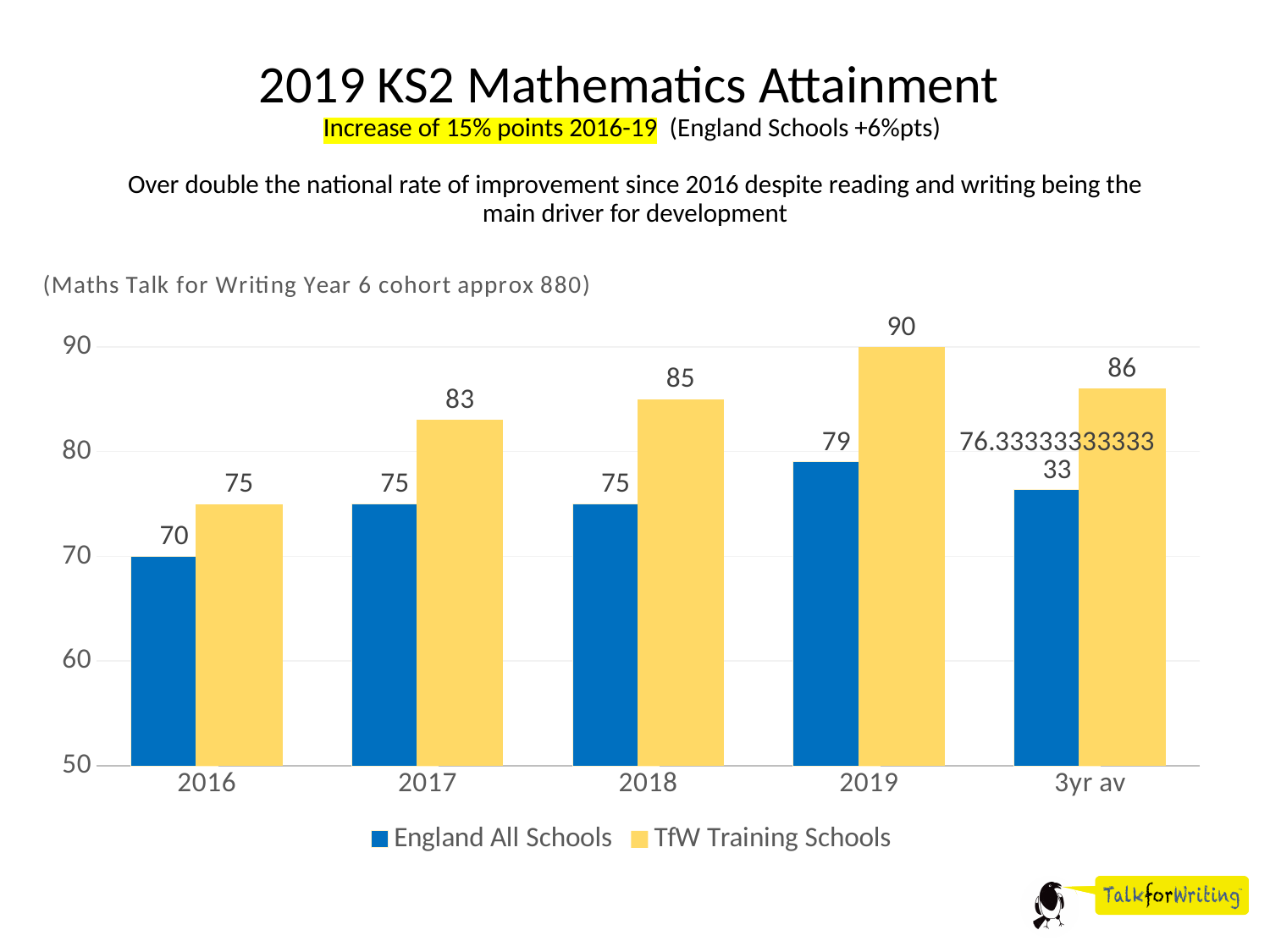

2019 KS2 Mathematics Attainment
Increase of 15% points 2016-19  (England Schools +6%pts)

Over double the national rate of improvement since 2016 despite reading and writing being the main driver for development

### Chart: (Maths Talk for Writing Year 6 cohort approx 880)

| Category | England All Schools | TfW Training Schools |
|---|---|---|
| 2016 | 70.0 | 75.0 |
| 2017 | 75.0 | 83.0 |
| 2018 | 75.0 | 85.0 |
| 2019 | 79.0 | 90.0 |
| 3yr av | 76.33333333333333 | 86.0 |